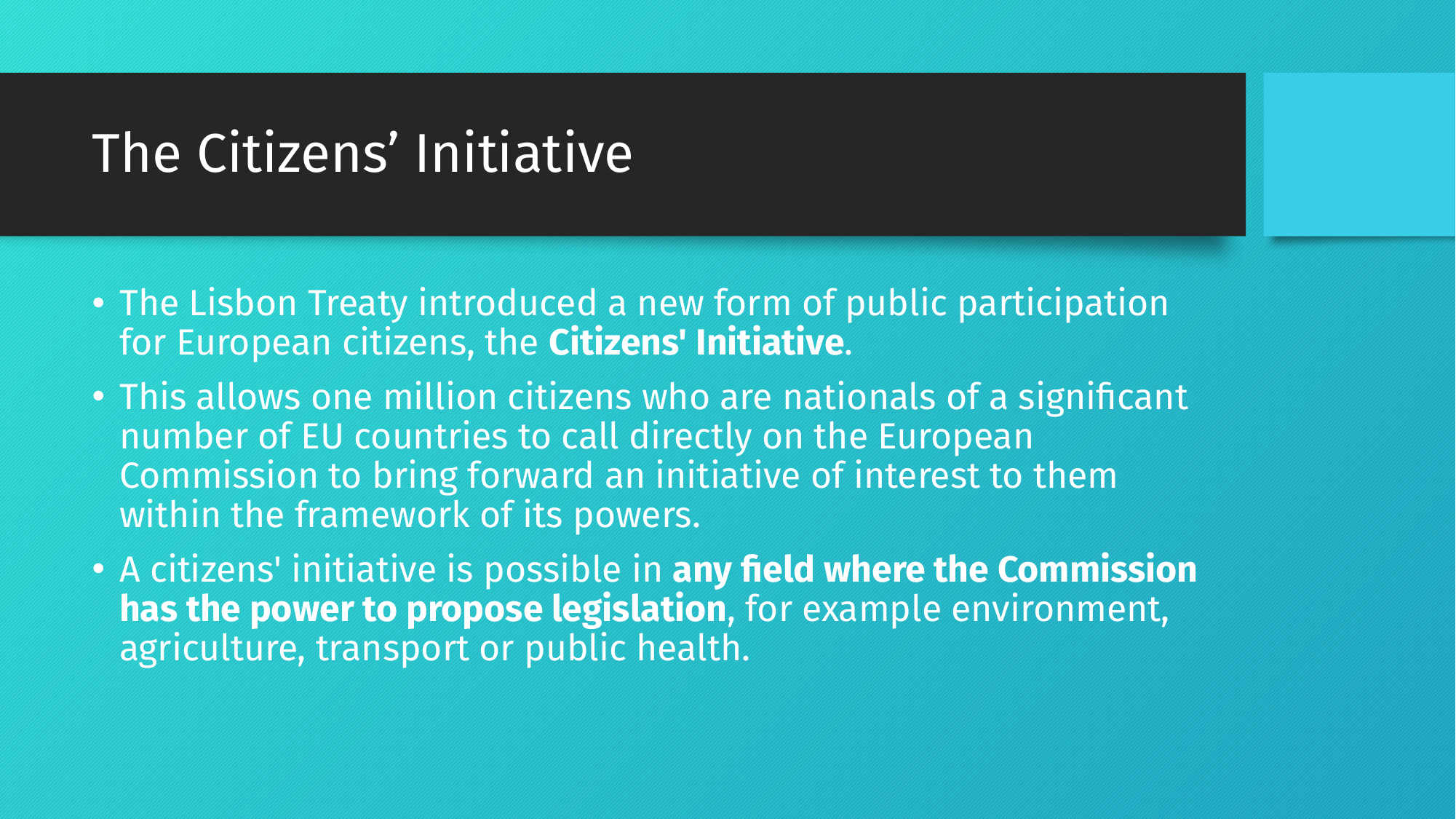

# The Citizens’ Initiative
The Lisbon Treaty introduced a new form of public participation for European citizens, the Citizens' Initiative.
This allows one million citizens who are nationals of a significant number of EU countries to call directly on the European Commission to bring forward an initiative of interest to them within the framework of its powers.
A citizens' initiative is possible in any field where the Commission has the power to propose legislation, for example environment, agriculture, transport or public health.